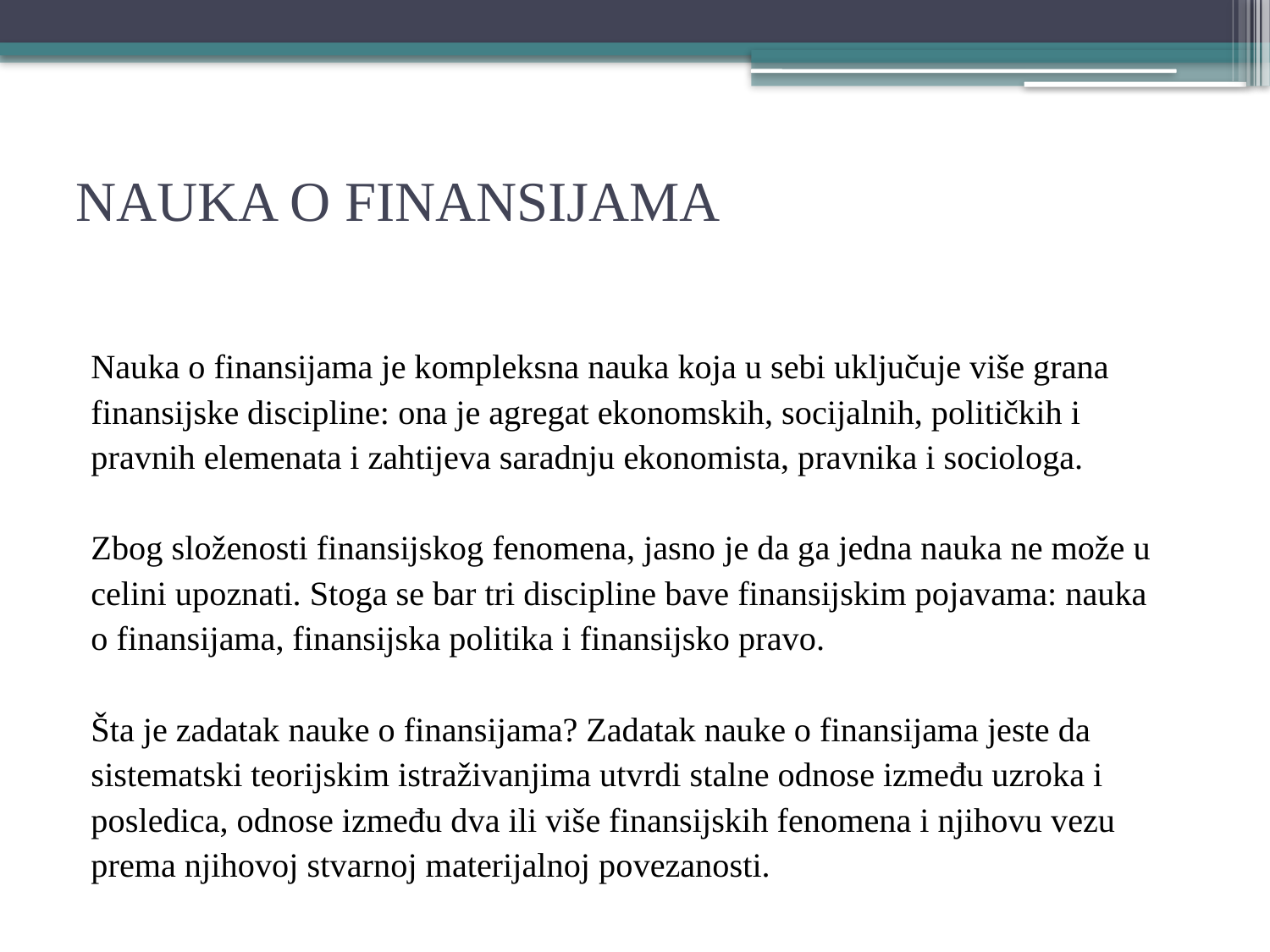

# NAUKA O FINANSIJAMA
Nauka o finansijama je kompleksna nauka koja u sebi uključuje više grana
finansijske discipline: ona je agregat ekonomskih, socijalnih, političkih i
pravnih elemenata i zahtijeva saradnju ekonomista, pravnika i sociologa.

Zbog složenosti finansijskog fenomena, jasno je da ga jedna nauka ne može u
celini upoznati. Stoga se bar tri discipline bave finansijskim pojavama: nauka
o finansijama, finansijska politika i finansijsko pravo.

Šta je zadatak nauke o finansijama? Zadatak nauke o finansijama jeste da
sistematski teorijskim istraživanjima utvrdi stalne odnose između uzroka i
posledica, odnose između dva ili više finansijskih fenomena i njihovu vezu
prema njihovoj stvarnoj materijalnoj povezanosti.